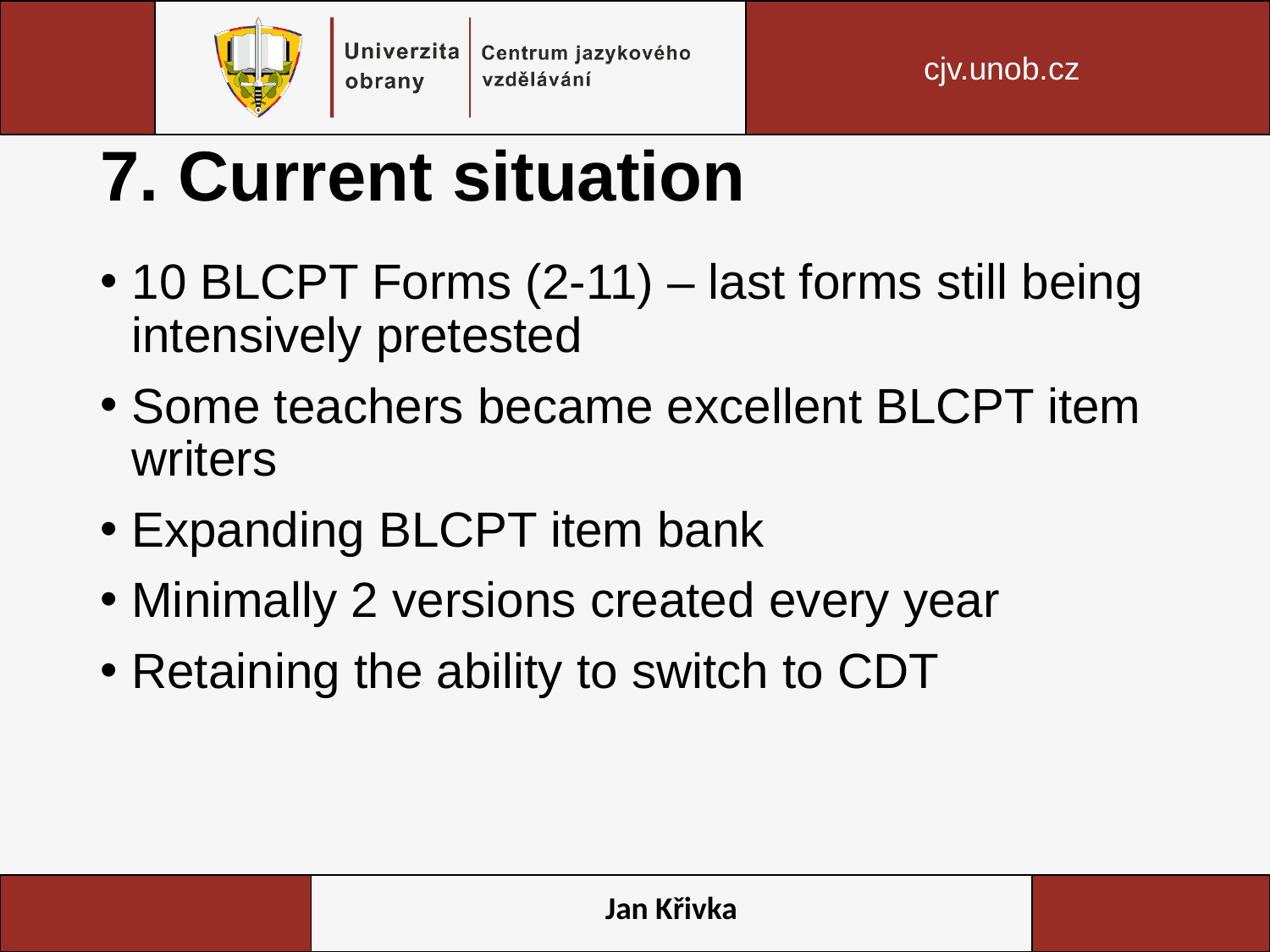

# 7. Current situation
10 BLCPT Forms (2-11) – last forms still being intensively pretested
Some teachers became excellent BLCPT item writers
Expanding BLCPT item bank
Minimally 2 versions created every year
Retaining the ability to switch to CDT

Jan Křivka